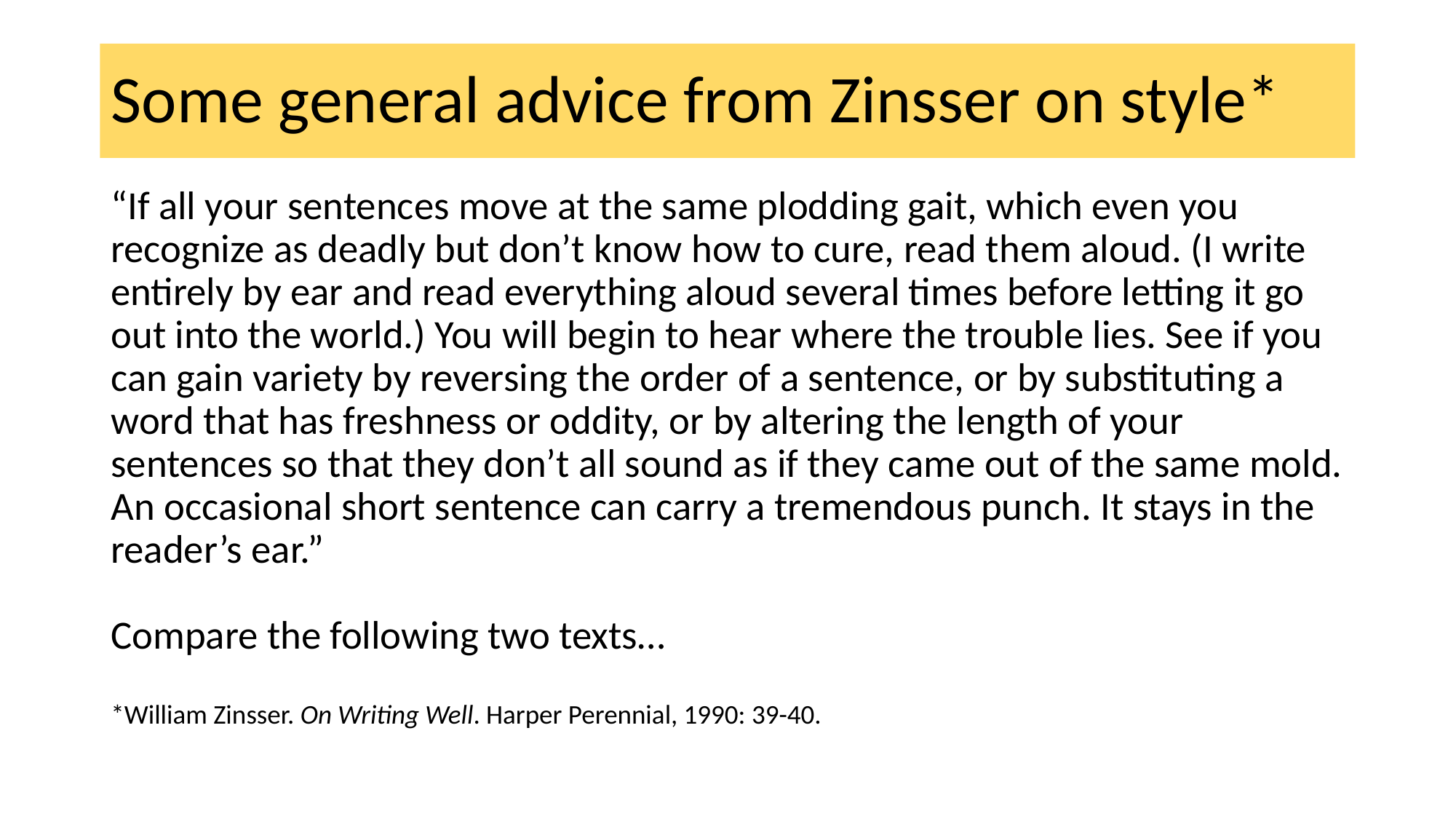

# Some general advice from Zinsser on style*
“If all your sentences move at the same plodding gait, which even you recognize as deadly but don’t know how to cure, read them aloud. (I write entirely by ear and read everything aloud several times before letting it go out into the world.) You will begin to hear where the trouble lies. See if you can gain variety by reversing the order of a sentence, or by substituting a word that has freshness or oddity, or by altering the length of your sentences so that they don’t all sound as if they came out of the same mold. An occasional short sentence can carry a tremendous punch. It stays in the reader’s ear.”

Compare the following two texts…

*William Zinsser. On Writing Well. Harper Perennial, 1990: 39-40.